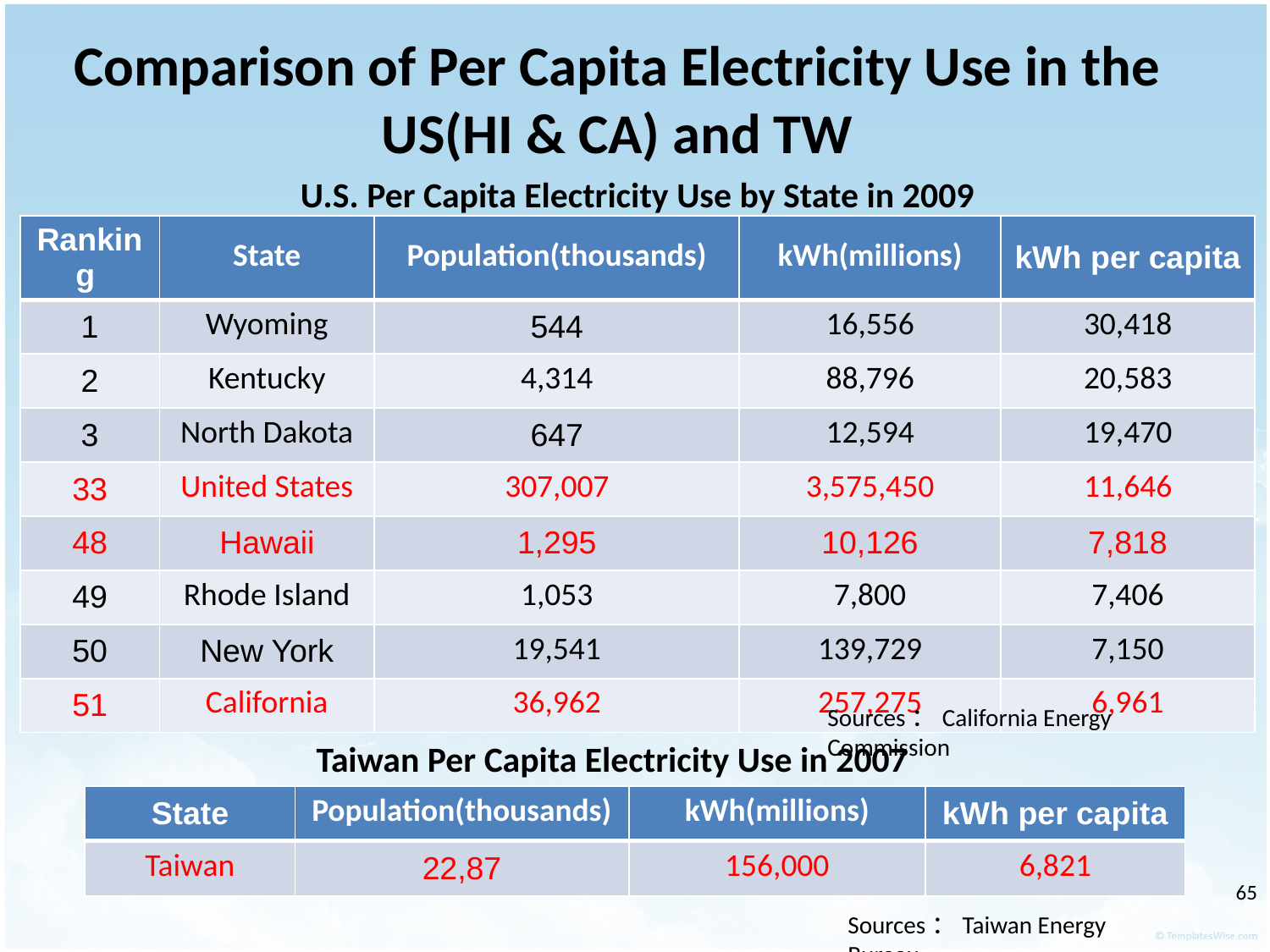

# Comparison of Per Capita Electricity Use in the US(HI & CA) and TW
U.S. Per Capita Electricity Use by State in 2009
| Ranking | State | Population(thousands) | kWh(millions) | kWh per capita |
| --- | --- | --- | --- | --- |
| 1 | Wyoming | 544 | 16,556 | 30,418 |
| 2 | Kentucky | 4,314 | 88,796 | 20,583 |
| 3 | North Dakota | 647 | 12,594 | 19,470 |
| 33 | United States | 307,007 | 3,575,450 | 11,646 |
| 48 | Hawaii | 1,295 | 10,126 | 7,818 |
| 49 | Rhode Island | 1,053 | 7,800 | 7,406 |
| 50 | New York | 19,541 | 139,729 | 7,150 |
| 51 | California | 36,962 | 257,275 | 6,961 |
Sources：California Energy Commission
Taiwan Per Capita Electricity Use in 2007
| State | Population(thousands) | kWh(millions) | kWh per capita |
| --- | --- | --- | --- |
| Taiwan | 22,87 | 156,000 | 6,821 |
65
Sources：Taiwan Energy Bureau